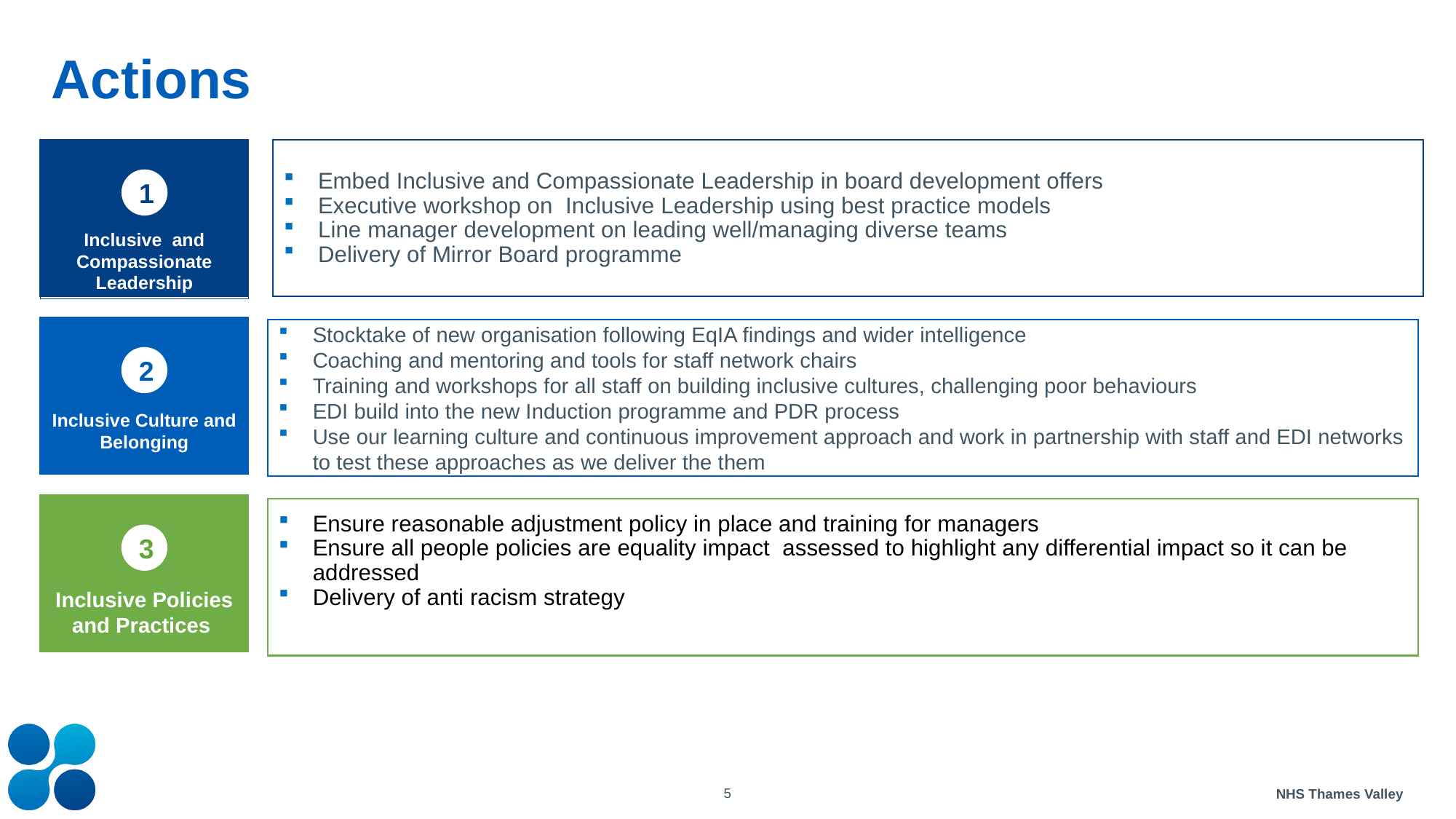

# Actions

1
Inclusive  and Compassionate Leadership
Embed Inclusive and Compassionate Leadership in board development offers
Executive workshop on  Inclusive Leadership using best practice models
Line manager development on leading well/managing diverse teams
Delivery of Mirror Board programme

2
Inclusive Culture and Belonging

Stocktake of new organisation following EqIA findings and wider intelligence
Coaching and mentoring and tools for staff network chairs
Training and workshops for all staff on building inclusive cultures, challenging poor behaviours
EDI build into the new Induction programme and PDR process
Use our learning culture and continuous improvement approach and work in partnership with staff and EDI networks to test these approaches as we deliver the them

3
Inclusive Policies and Practices

Ensure reasonable adjustment policy in place and training for managers
Ensure all people policies are equality impact  assessed to highlight any differential impact so it can be addressed
Delivery of anti racism strategy

5
NHS Thames Valley